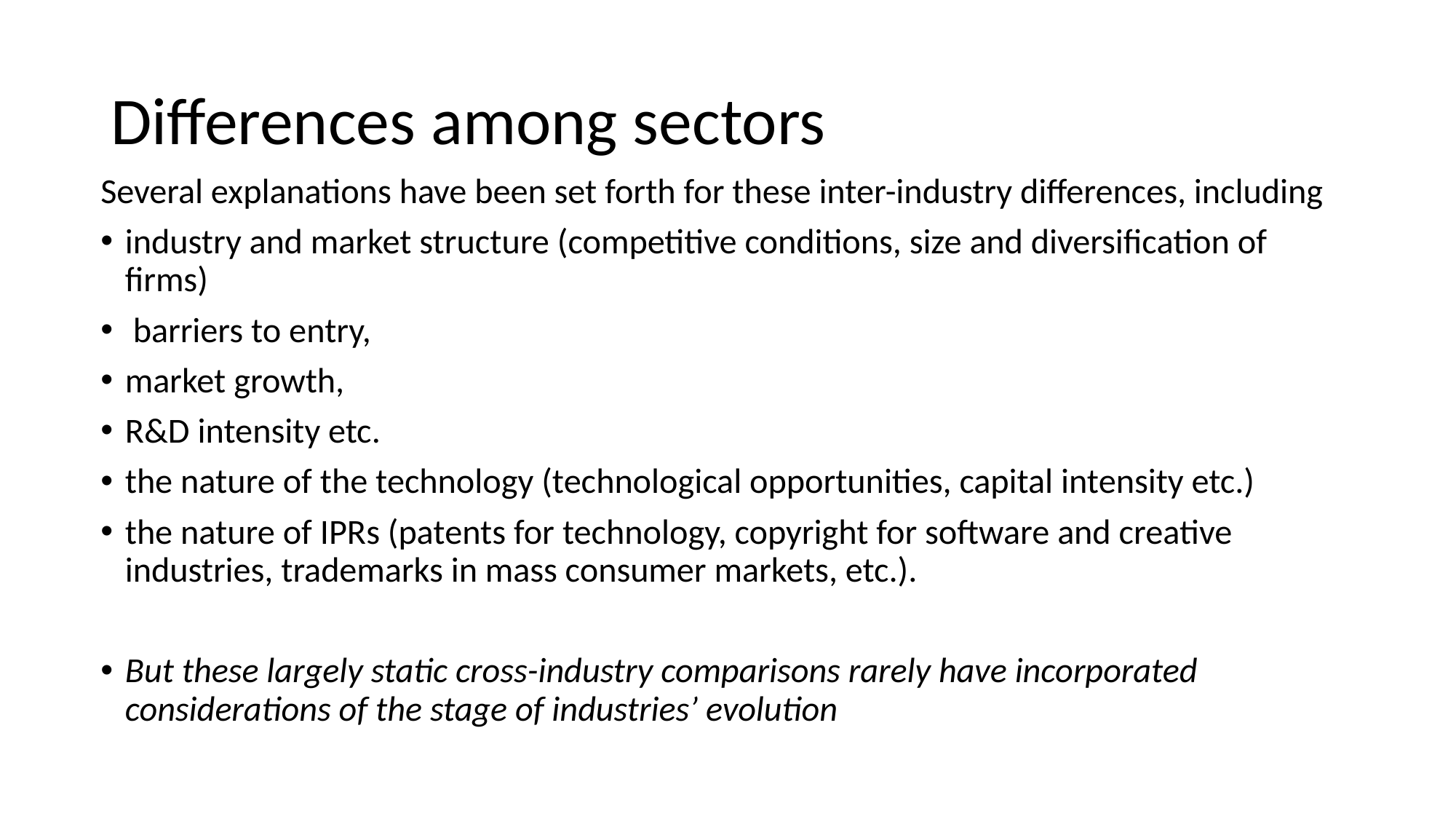

# Differences among sectors
Several explanations have been set forth for these inter-industry differences, including
industry and market structure (competitive conditions, size and diversification of firms)
 barriers to entry,
market growth,
R&D intensity etc.
the nature of the technology (technological opportunities, capital intensity etc.)
the nature of IPRs (patents for technology, copyright for software and creative industries, trademarks in mass consumer markets, etc.).

But these largely static cross-industry comparisons rarely have incorporated considerations of the stage of industries’ evolution